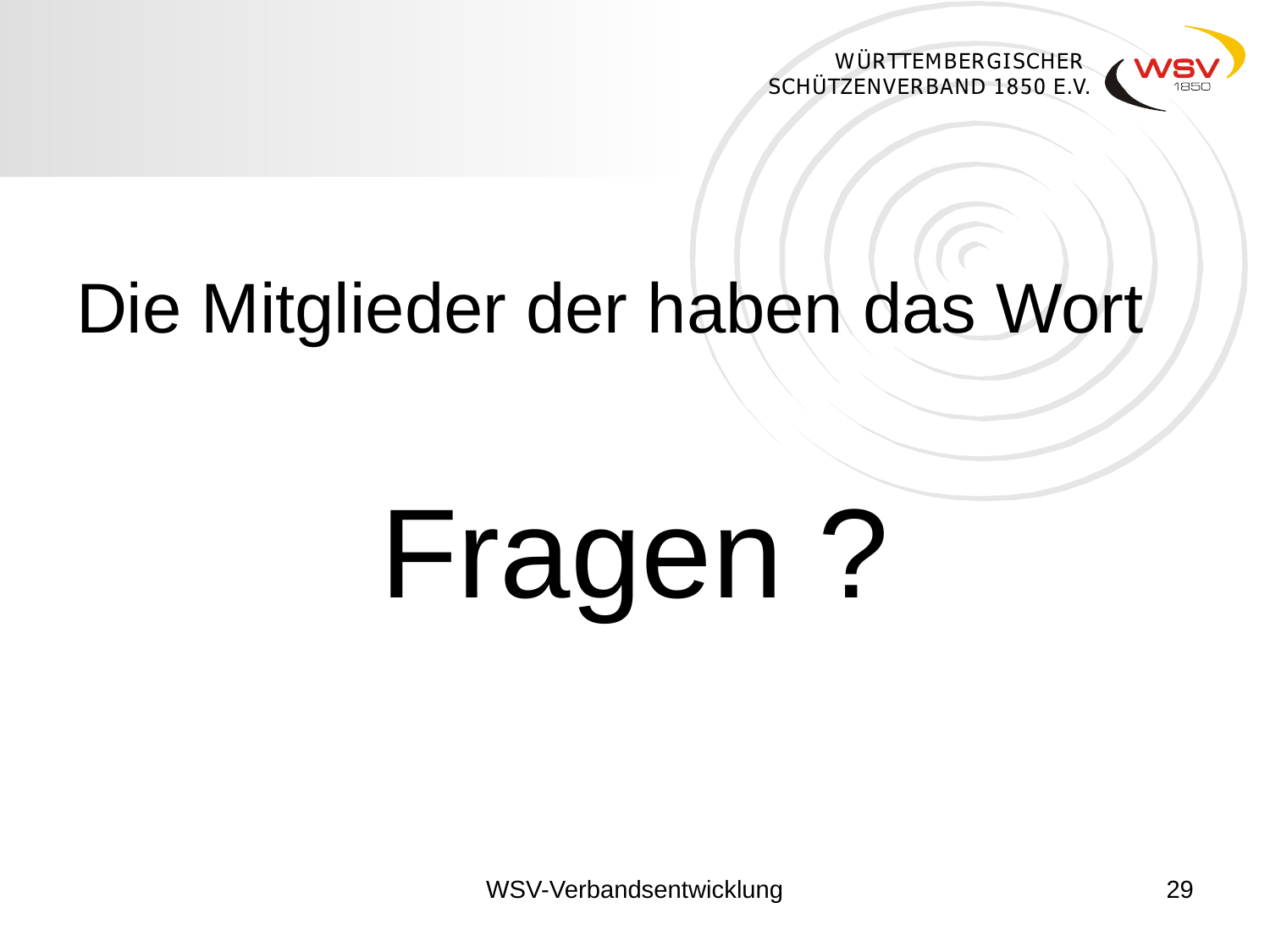

Die Mitglieder der haben das Wort

Fragen ?
WSV-Verbandsentwicklung
29